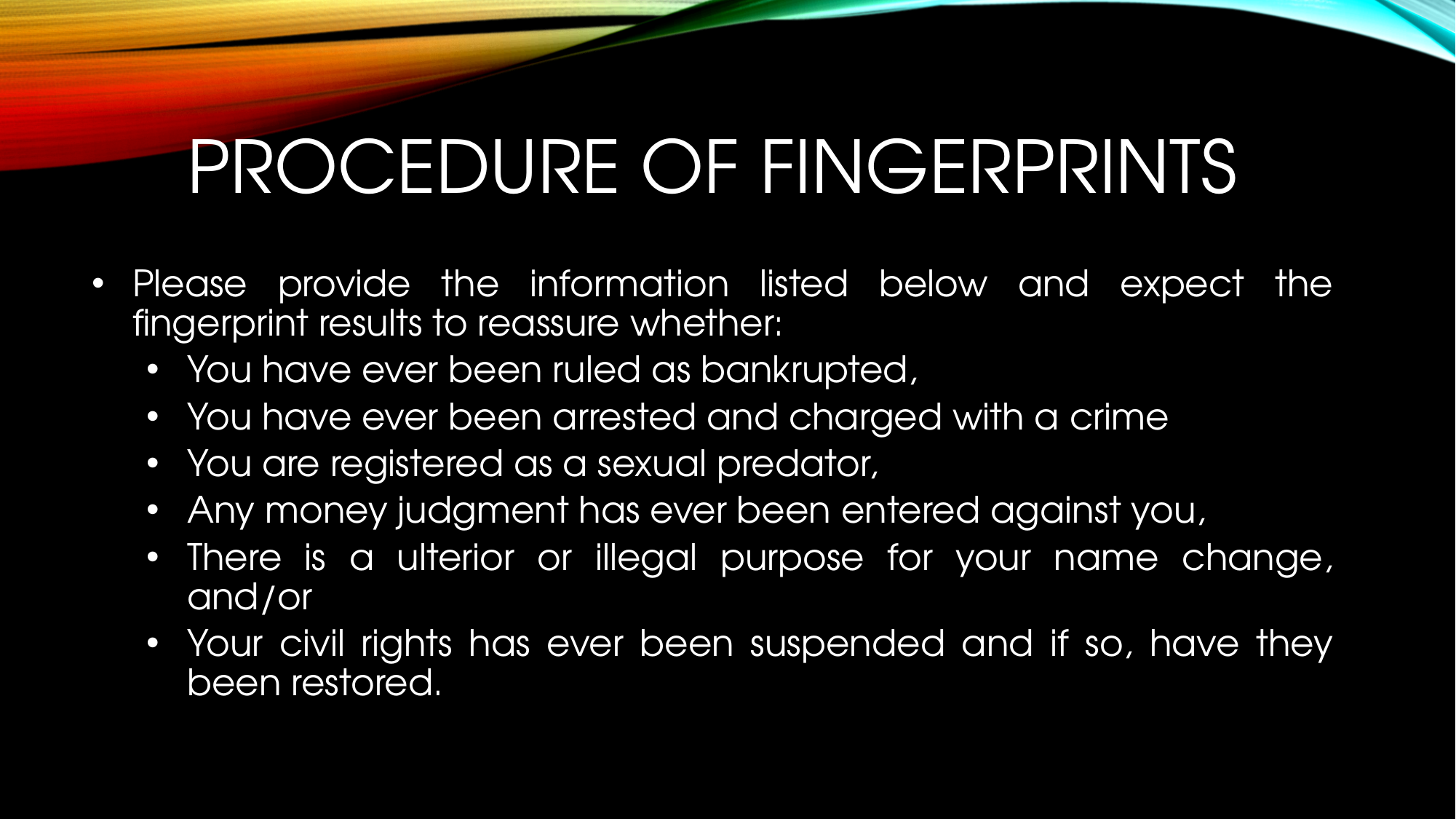

# Procedure of Fingerprints
Please provide the information listed below and expect the fingerprint results to reassure whether:
You have ever been ruled as bankrupted,
You have ever been arrested and charged with a crime
You are registered as a sexual predator,
Any money judgment has ever been entered against you,
There is a ulterior or illegal purpose for your name change, and/or
Your civil rights has ever been suspended and if so, have they been restored.